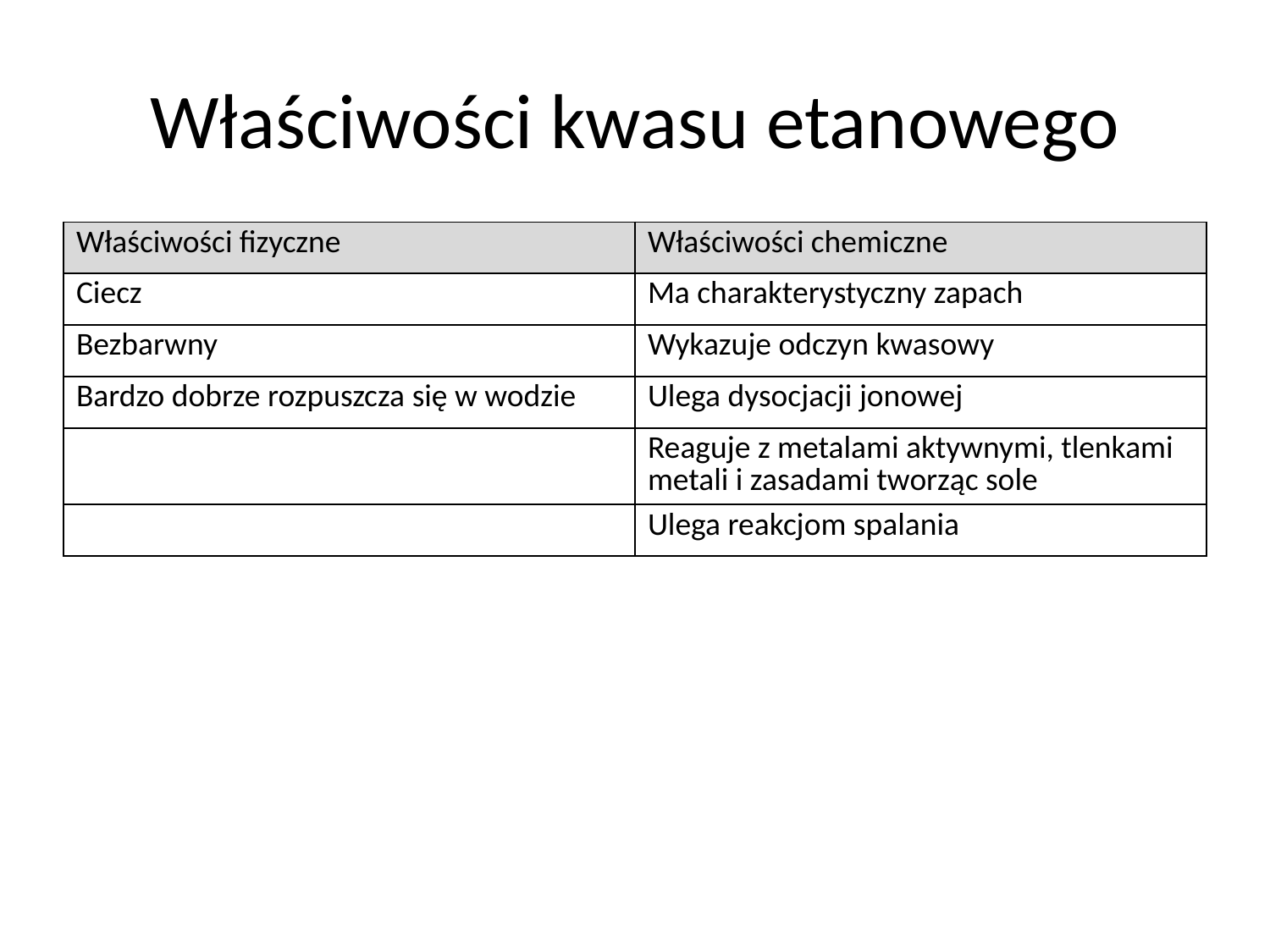

# Właściwości kwasu etanowego
| Właściwości fizyczne | Właściwości chemiczne |
| --- | --- |
| Ciecz | Ma charakterystyczny zapach |
| Bezbarwny | Wykazuje odczyn kwasowy |
| Bardzo dobrze rozpuszcza się w wodzie | Ulega dysocjacji jonowej |
|  | Reaguje z metalami aktywnymi, tlenkami metali i zasadami tworząc sole |
|  | Ulega reakcjom spalania |